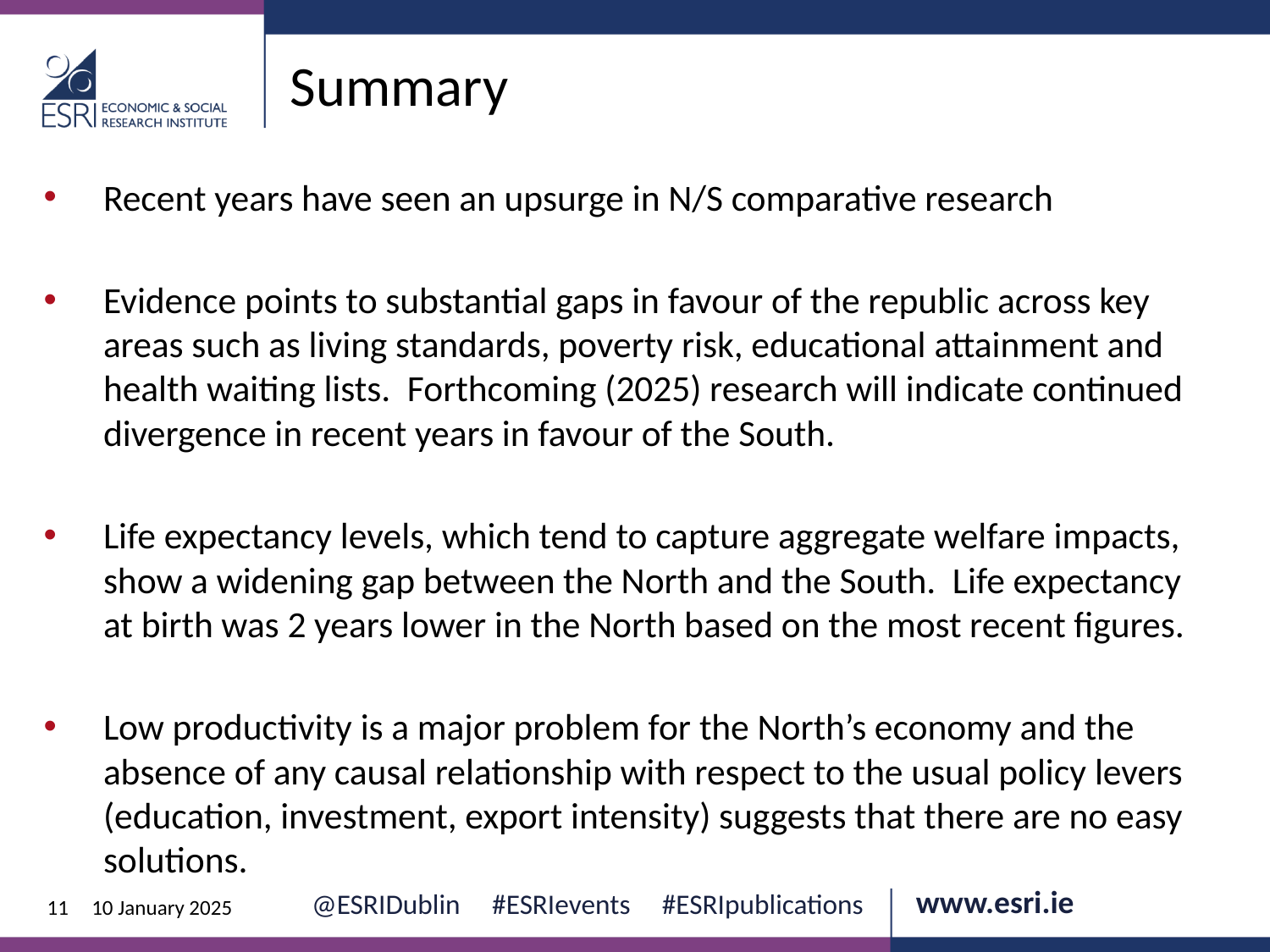

Summary
Recent years have seen an upsurge in N/S comparative research

Evidence points to substantial gaps in favour of the republic across key areas such as living standards, poverty risk, educational attainment and health waiting lists.  Forthcoming (2025) research will indicate continued divergence in recent years in favour of the South.

Life expectancy levels, which tend to capture aggregate welfare impacts, show a widening gap between the North and the South.  Life expectancy at birth was 2 years lower in the North based on the most recent figures.

Low productivity is a major problem for the North’s economy and the absence of any causal relationship with respect to the usual policy levers (education, investment, export intensity) suggests that there are no easy solutions.
11
10 January 2025